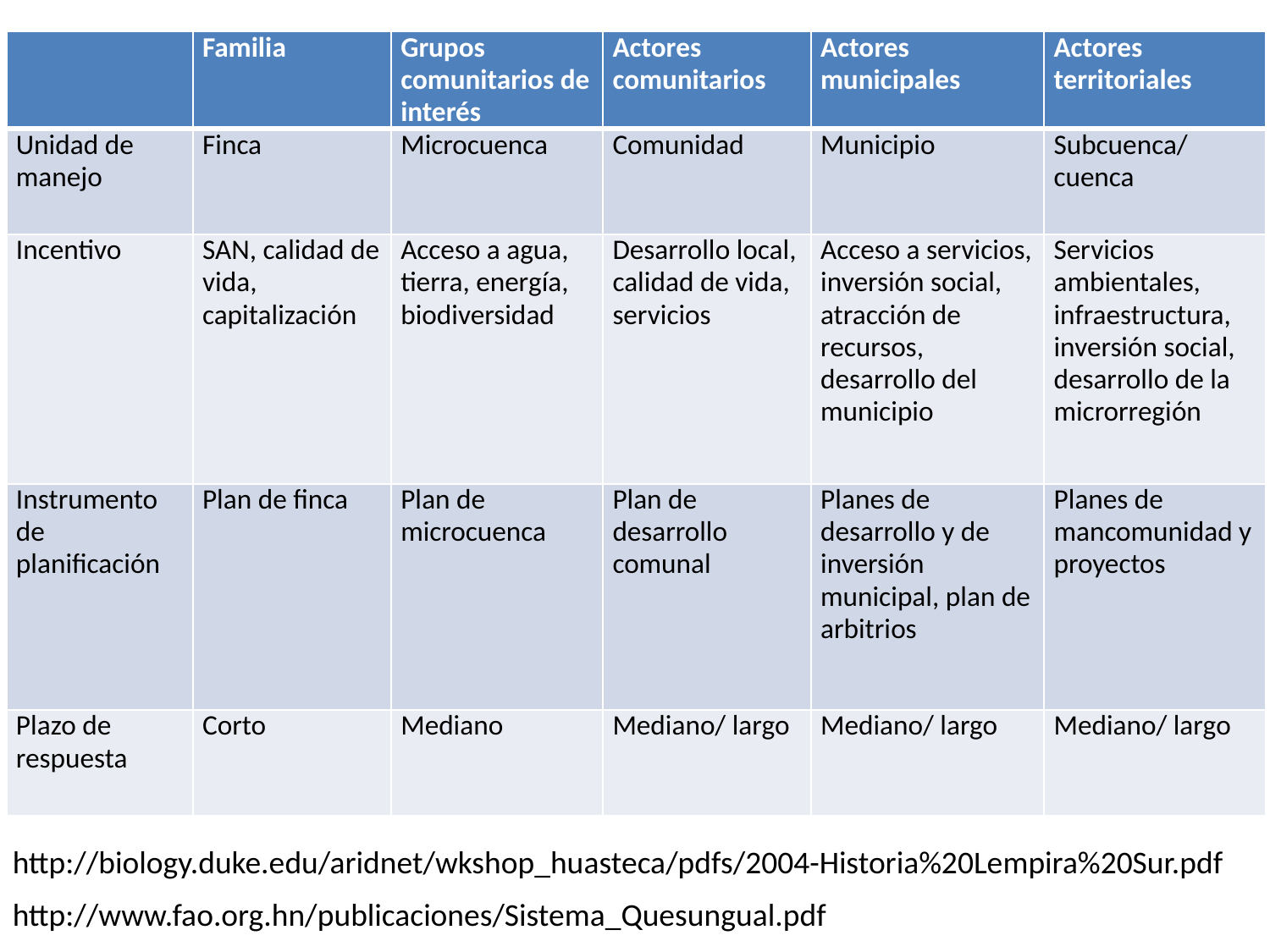

|  | Familia | Grupos comunitarios de interés | Actores comunitarios | Actores municipales | Actores territoriales |
| --- | --- | --- | --- | --- | --- |
| Unidad de manejo | Finca | Microcuenca | Comunidad | Municipio | Subcuenca/ cuenca |
| Incentivo | SAN, calidad de vida, capitalización | Acceso a agua, tierra, energía, biodiversidad | Desarrollo local, calidad de vida, servicios | Acceso a servicios, inversión social, atracción de recursos, desarrollo del municipio | Servicios ambientales, infraestructura, inversión social, desarrollo de la microrregión |
| Instrumento de planificación | Plan de finca | Plan de microcuenca | Plan de desarrollo comunal | Planes de desarrollo y de inversión municipal, plan de arbitrios | Planes de mancomunidad y proyectos |
| Plazo de respuesta | Corto | Mediano | Mediano/ largo | Mediano/ largo | Mediano/ largo |
http://biology.duke.edu/aridnet/wkshop_huasteca/pdfs/2004-Historia%20Lempira%20Sur.pdf
http://www.fao.org.hn/publicaciones/Sistema_Quesungual.pdf